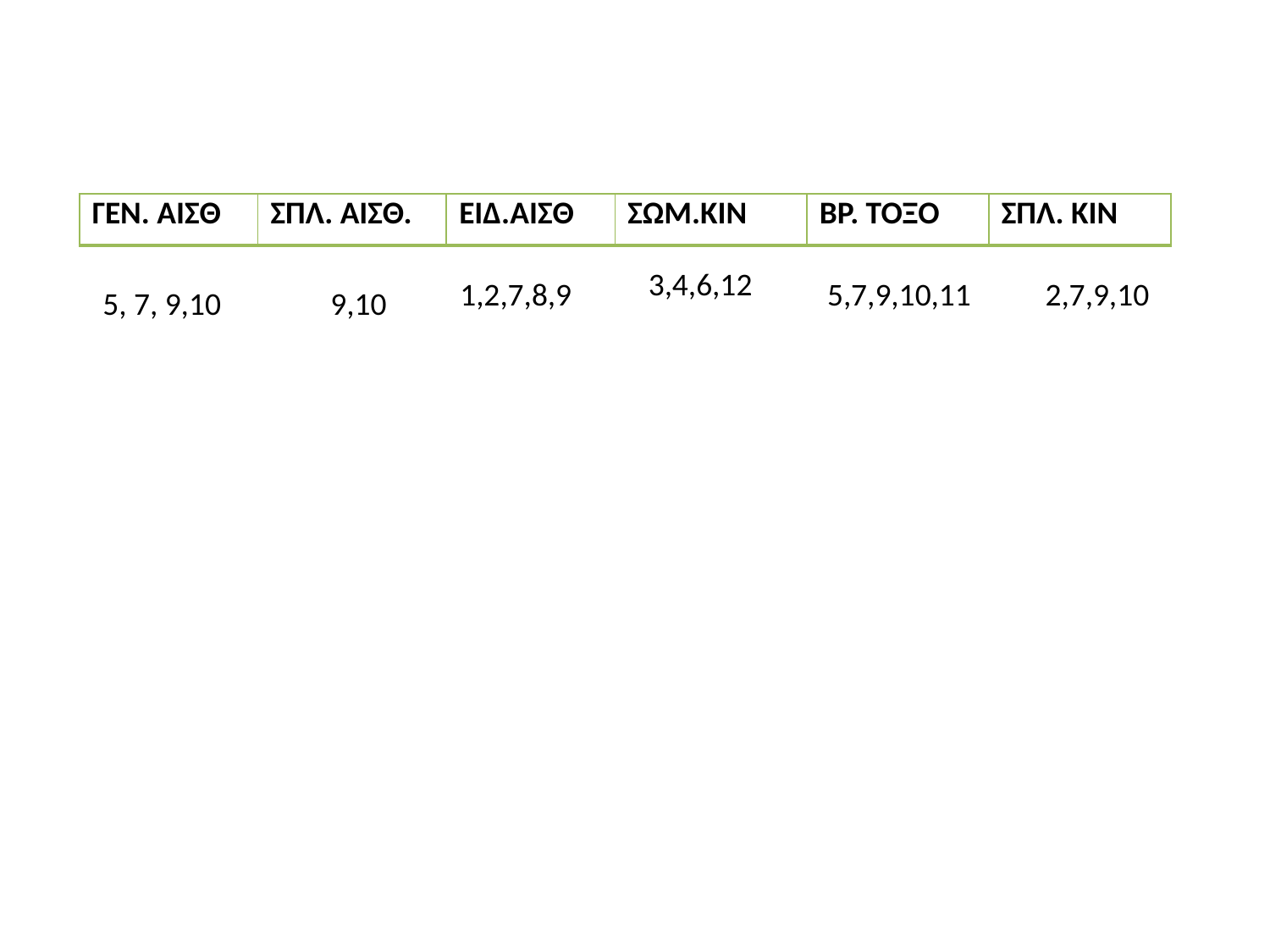

| ΓΕΝ. ΑΙΣΘ | ΣΠΛ. ΑΙΣΘ. | ΕΙΔ.ΑΙΣΘ | ΣΩΜ.ΚΙΝ | ΒΡ. ΤΟΞΟ | ΣΠΛ. ΚΙΝ |
| --- | --- | --- | --- | --- | --- |
3,4,6,12
1,2,7,8,9
5,7,9,10,11
2,7,9,10
5, 7, 9,10
9,10